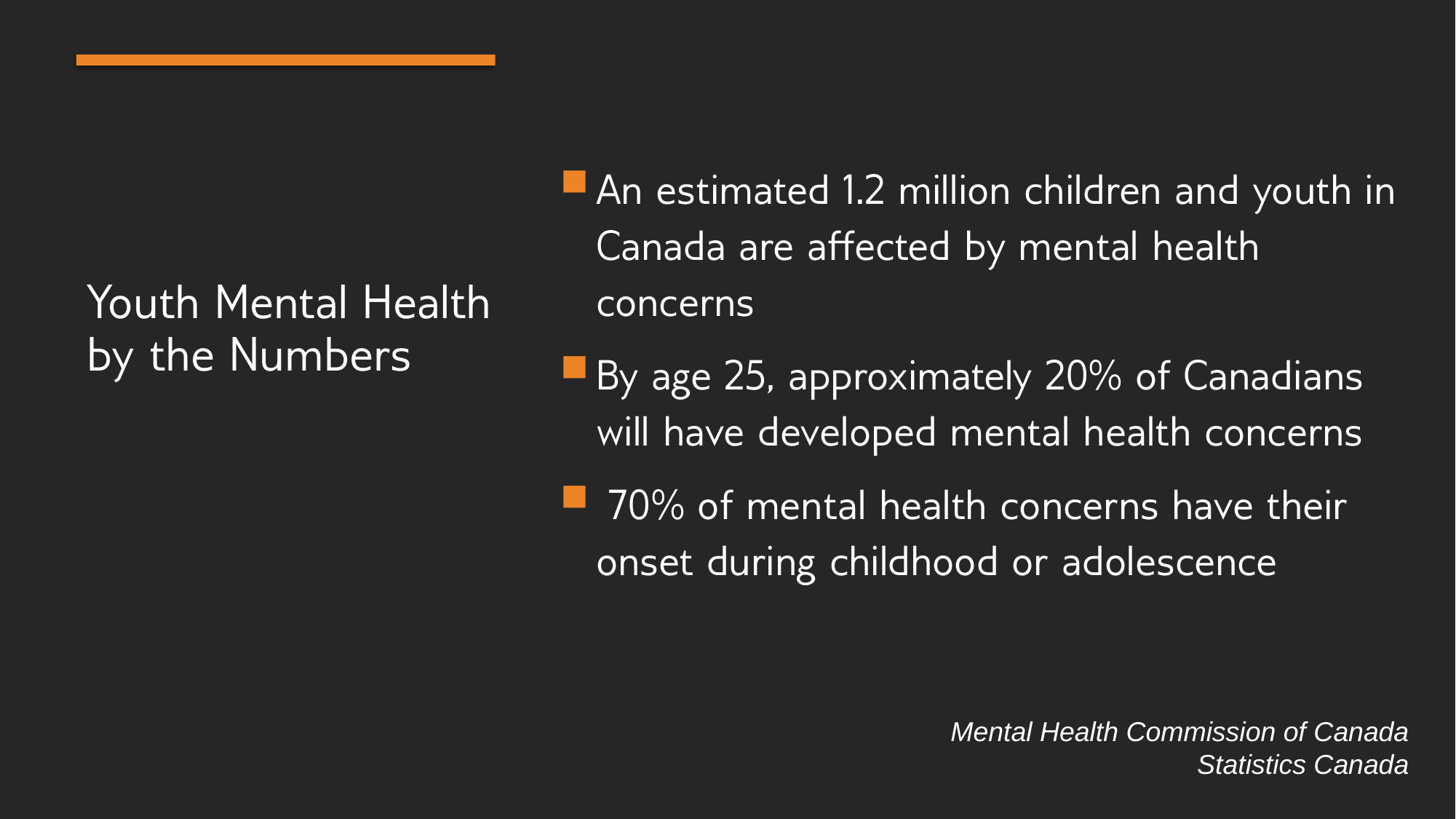

An estimated 1.2 million children and youth in Canada are affected by mental health concerns
By age 25, approximately 20% of Canadians will have developed mental health concerns
 70% of mental health concerns have their onset during childhood or adolescence

Youth Mental Health
by the Numbers

Mental Health Commission of Canada
Statistics Canada